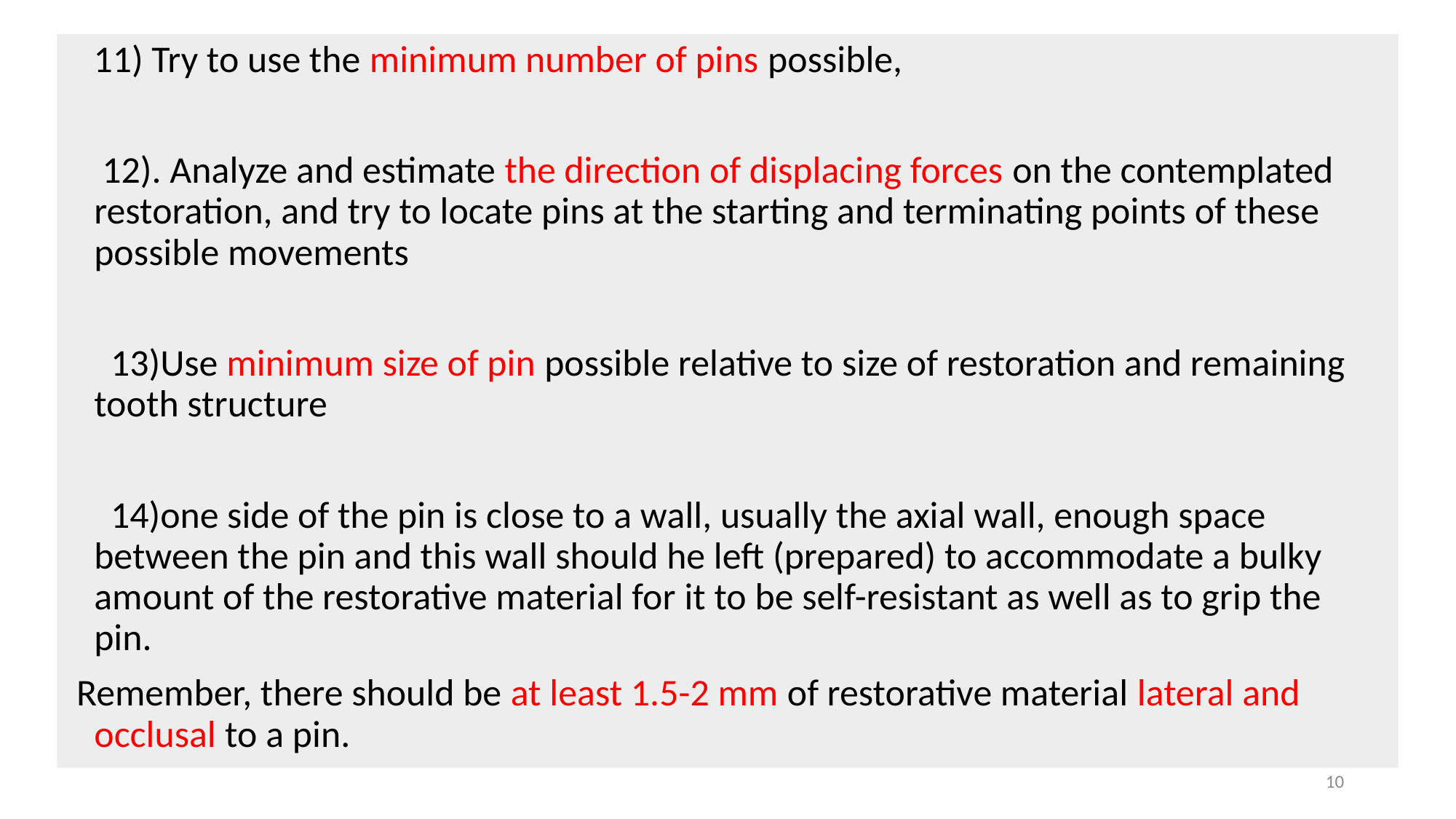

11) Try to use the minimum number of pins possible,

    12). Analyze and estimate the direction of displacing forces on the contemplated restoration, and try to locate pins at the starting and terminating points of these possible movements

     13)Use minimum size of pin possible relative to size of restoration and remaining tooth structure

     14)one side of the pin is close to a wall, usually the axial wall, enough space between the pin and this wall should he left (prepared) to accommodate a bulky amount of the restorative material for it to be self-resistant as well as to grip the pin.
 Remember, there should be at least 1.5-2 mm of restorative material lateral and occlusal to a pin.

10